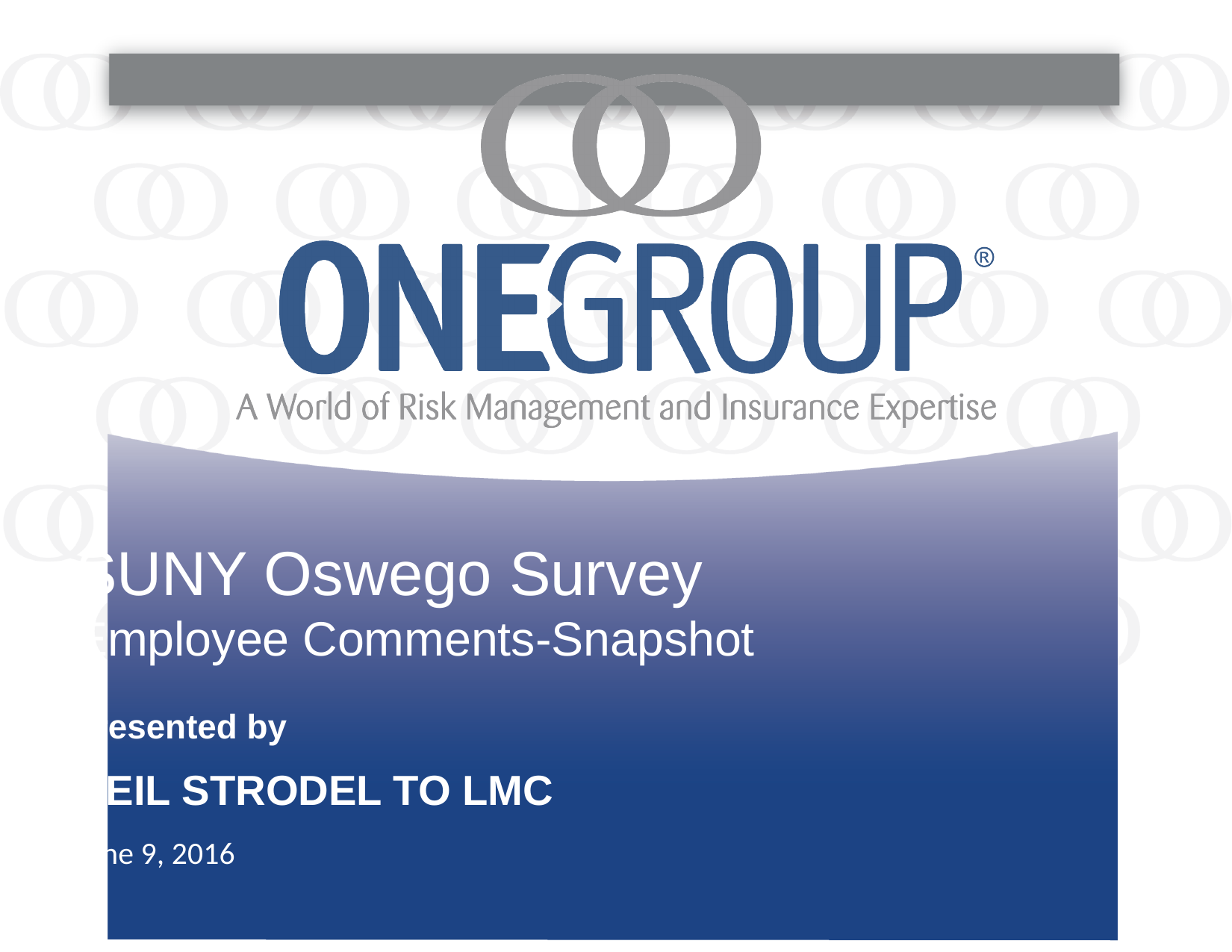

# SUNY Oswego Survey Employee Comments-Snapshot
Neil Strodel to lmc
June 9, 2016